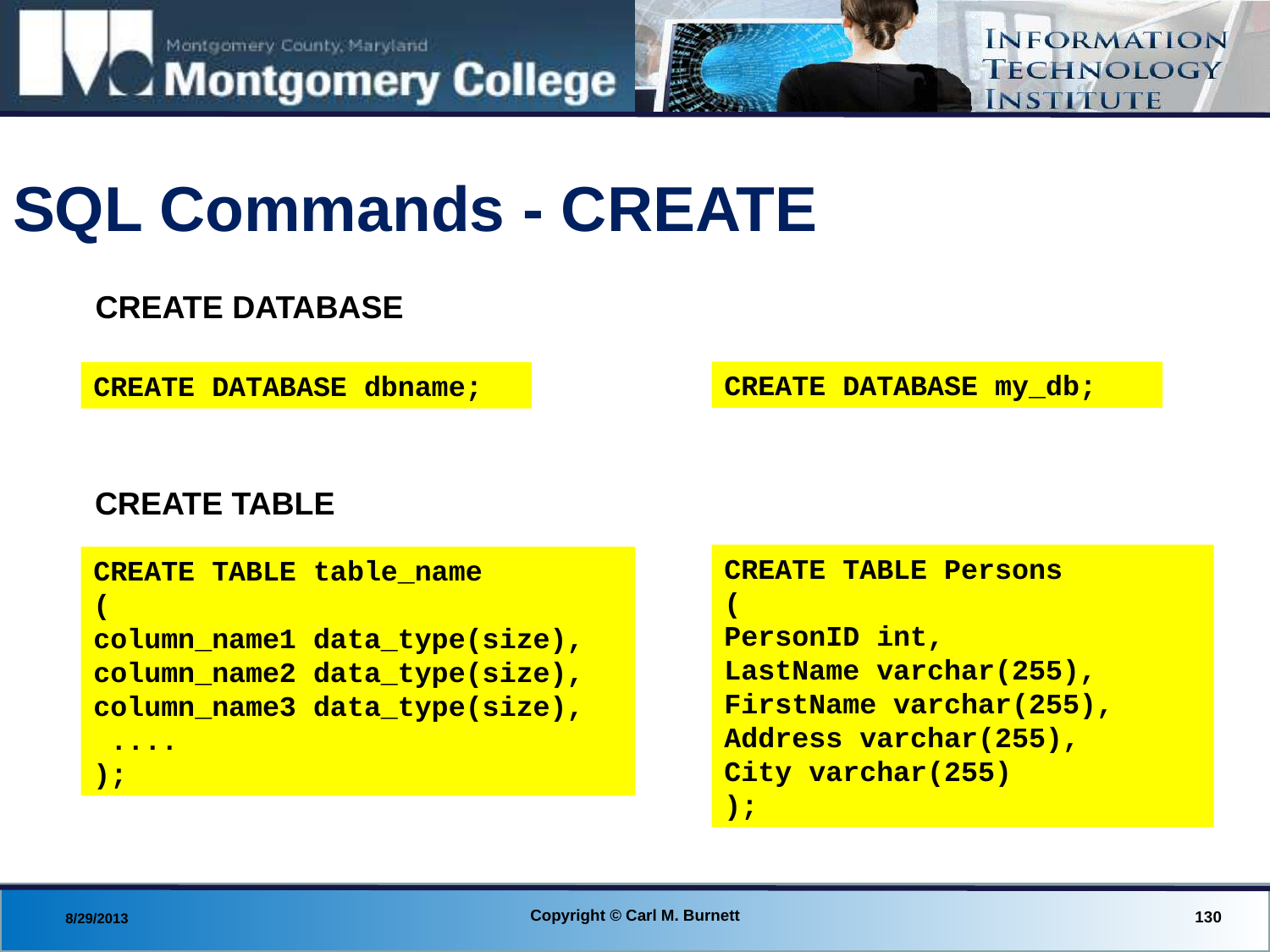

# SQL Commands - CREATE
CREATE DATABASE
CREATE DATABASE my_db;
CREATE DATABASE dbname;
CREATE TABLE
CREATE TABLE Persons
(
PersonID int,
LastName varchar(255),
FirstName varchar(255),
Address varchar(255),
City varchar(255)
);
CREATE TABLE table_name
(
column_name1 data_type(size),
column_name2 data_type(size),
column_name3 data_type(size),
 ....
);
Copyright © Carl M. Burnett
130
8/29/2013